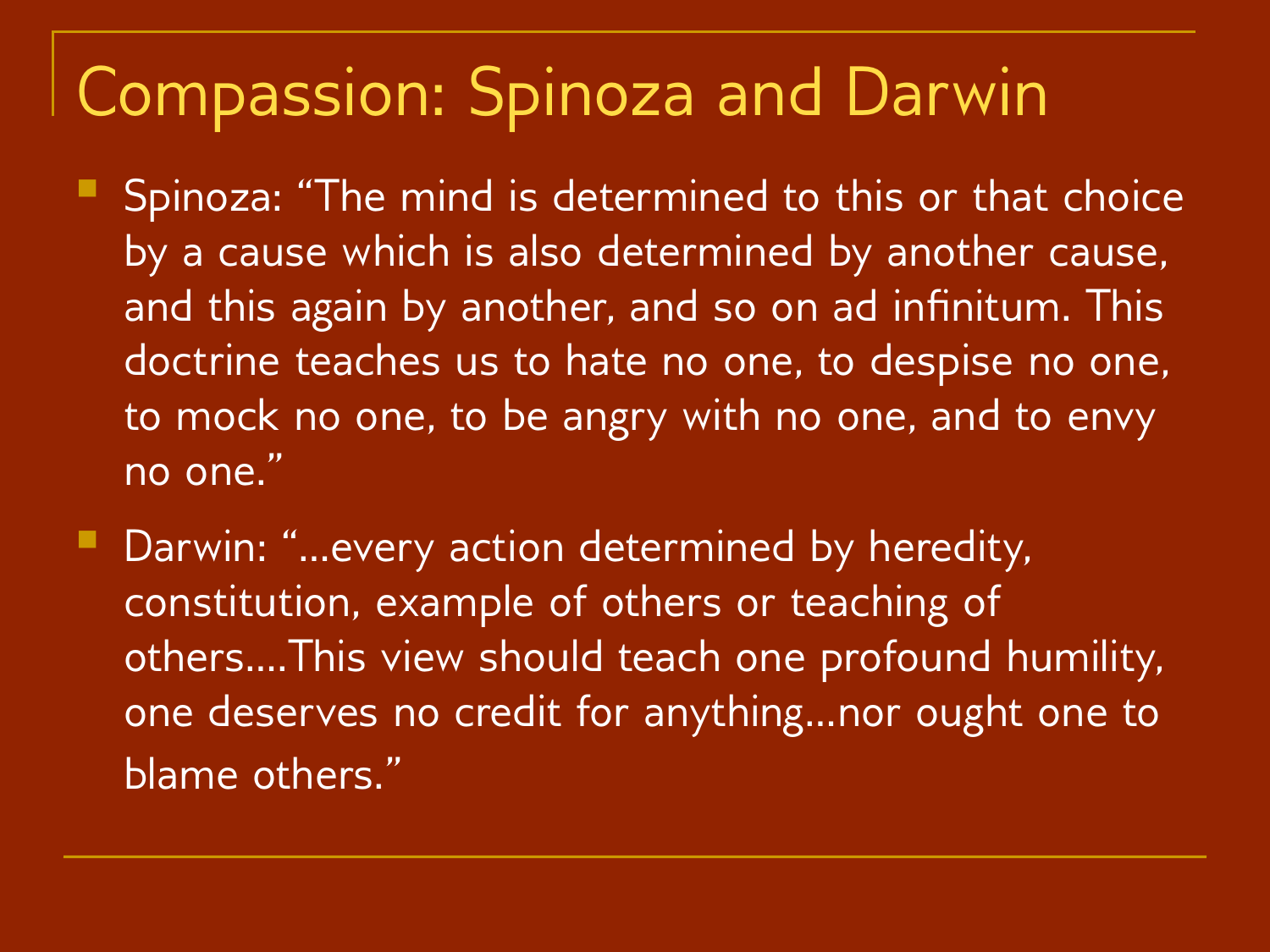

# Compassion: Spinoza and Darwin
Spinoza: “The mind is determined to this or that choice by a cause which is also determined by another cause, and this again by another, and so on ad infinitum. This doctrine teaches us to hate no one, to despise no one, to mock no one, to be angry with no one, and to envy no one.”
Darwin: “…every action determined by heredity, constitution, example of others or teaching of others….This view should teach one profound humility, one deserves no credit for anything…nor ought one to blame others.”